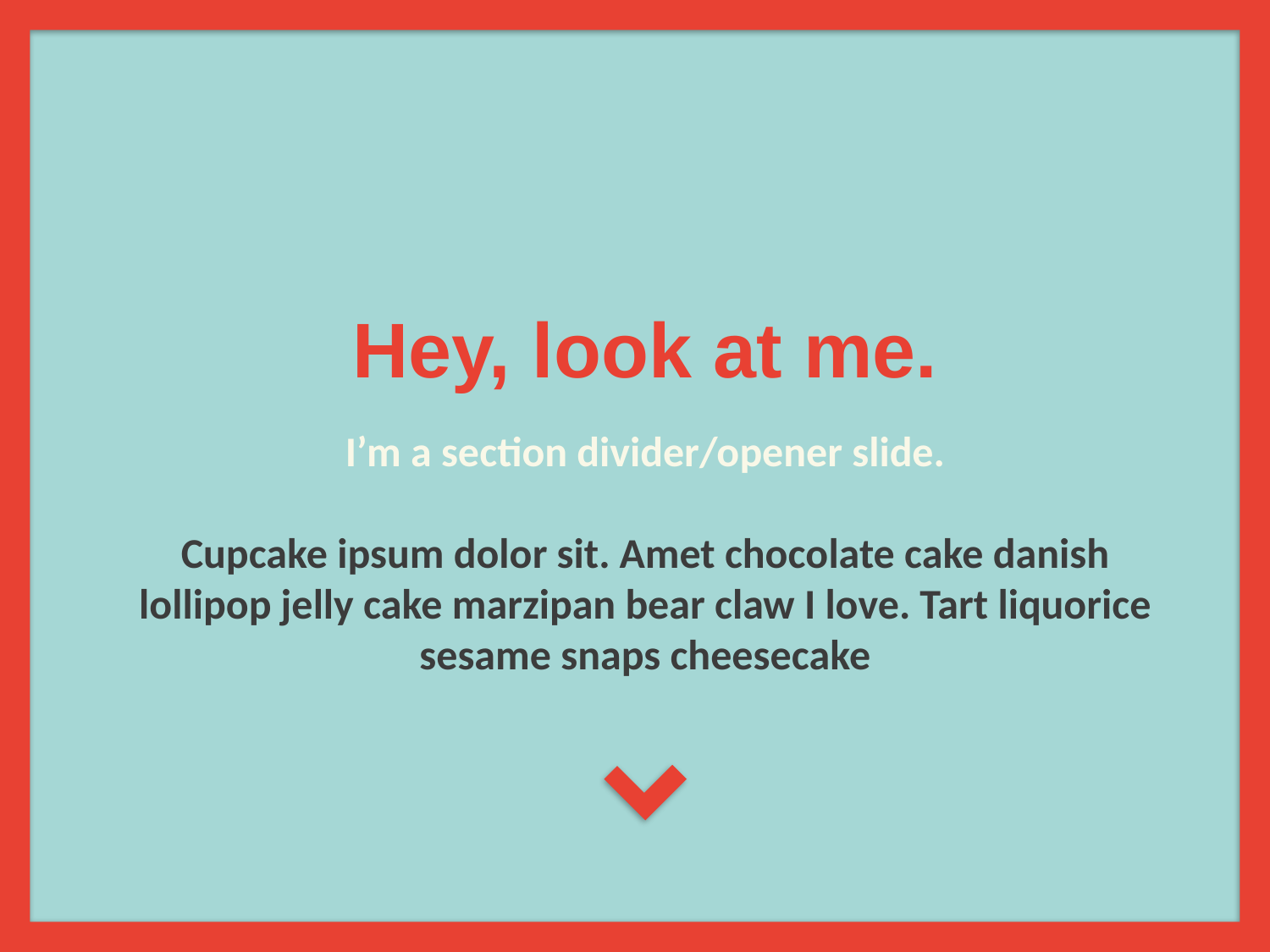

Hey, look at me.
I’m a section divider/opener slide.

Cupcake ipsum dolor sit. Amet chocolate cake danish lollipop jelly cake marzipan bear claw I love. Tart liquorice sesame snaps cheesecake